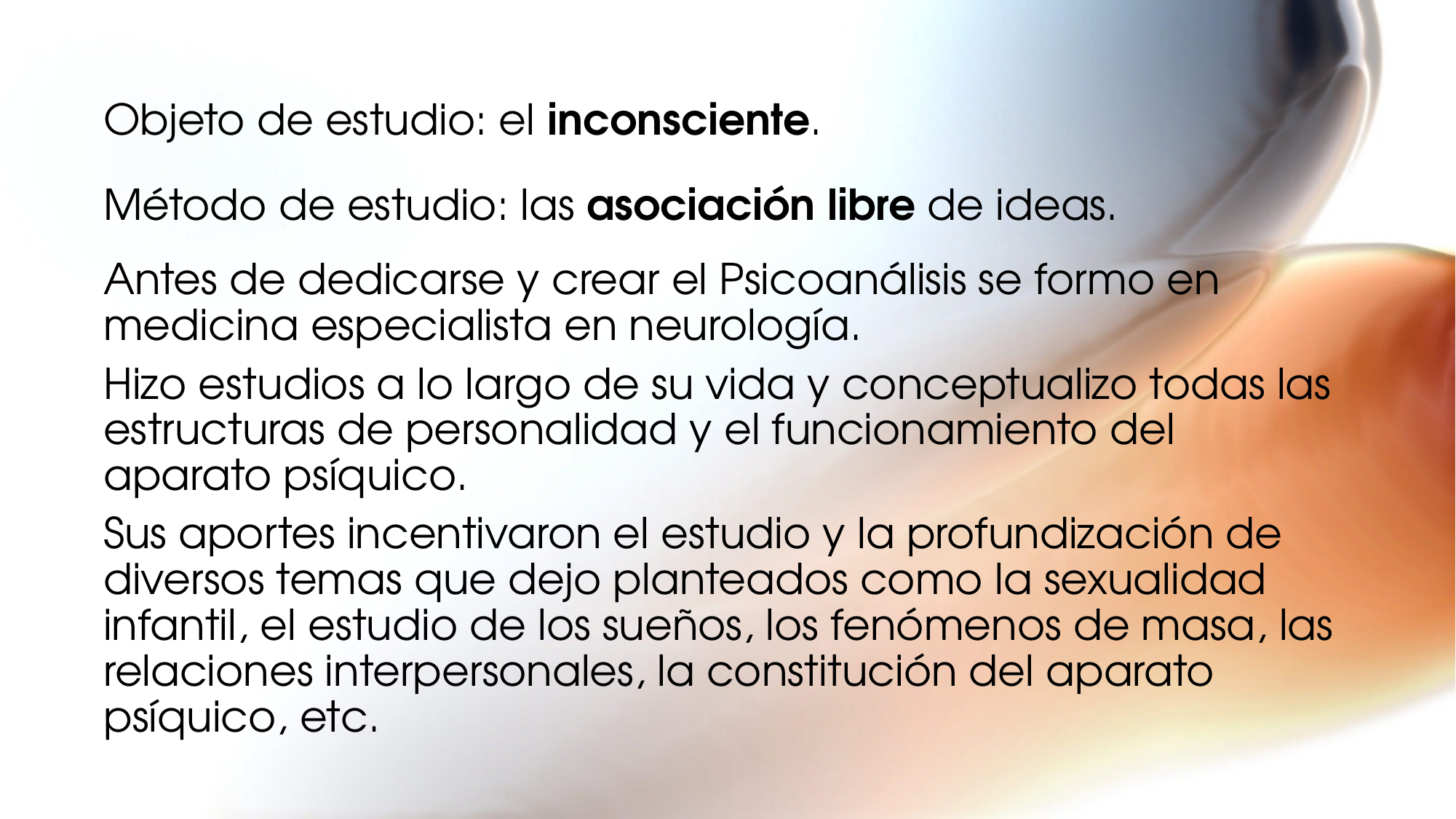

Objeto de estudio: el inconsciente.
Método de estudio: las asociación libre de ideas.
Antes de dedicarse y crear el Psicoanálisis se formo en medicina especialista en neurología.
Hizo estudios a lo largo de su vida y conceptualizo todas las estructuras de personalidad y el funcionamiento del aparato psíquico.
Sus aportes incentivaron el estudio y la profundización de diversos temas que dejo planteados como la sexualidad infantil, el estudio de los sueños, los fenómenos de masa, las relaciones interpersonales, la constitución del aparato psíquico, etc.